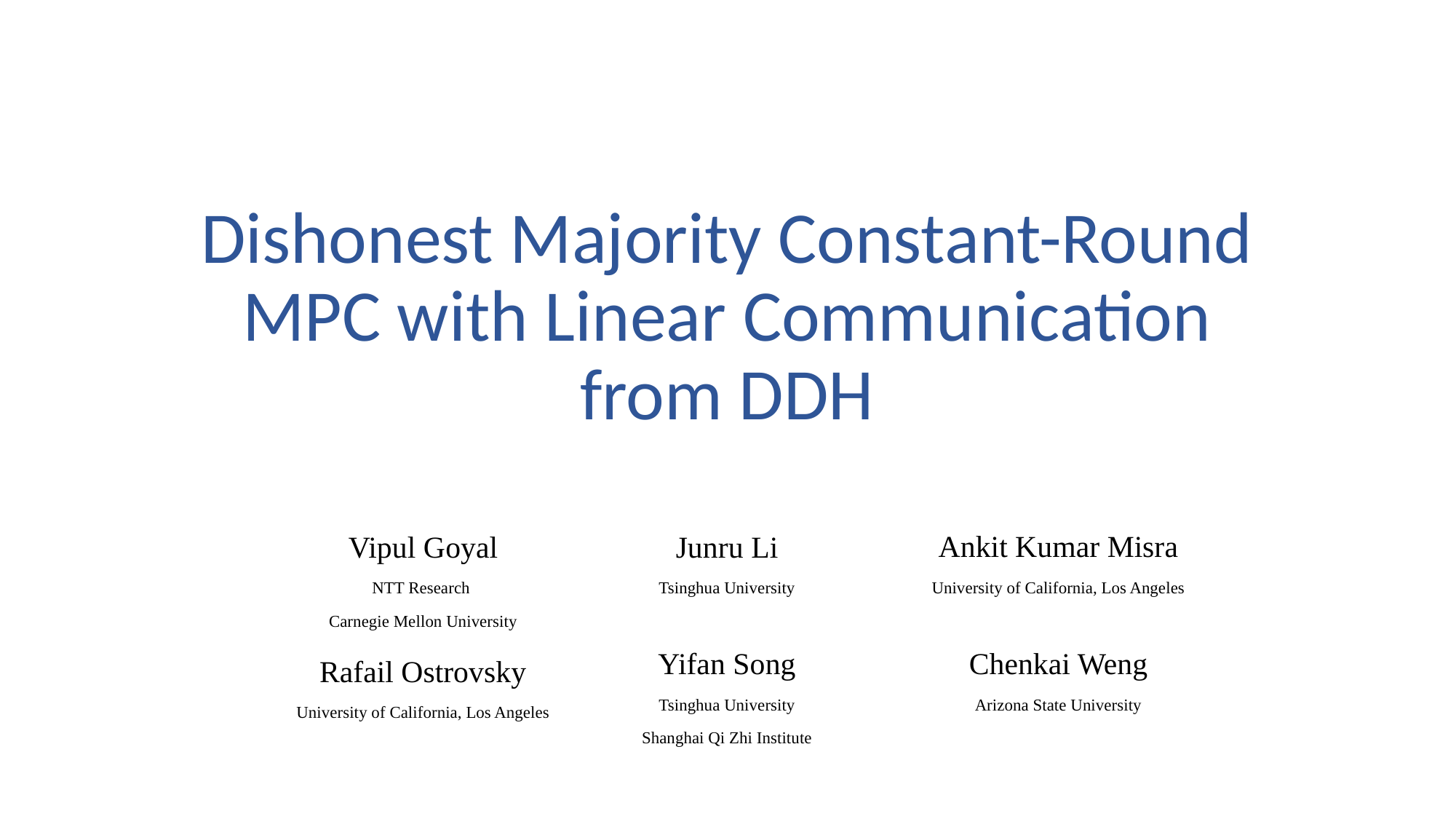

# Dishonest Majority Constant-Round MPC with Linear Communication from DDH
Ankit Kumar Misra
University of California, Los Angeles
Junru Li
Tsinghua University
Vipul Goyal
NTT Research
Carnegie Mellon University
Chenkai Weng
Arizona State University
Yifan Song
Tsinghua University
Shanghai Qi Zhi Institute
Rafail Ostrovsky
University of California, Los Angeles